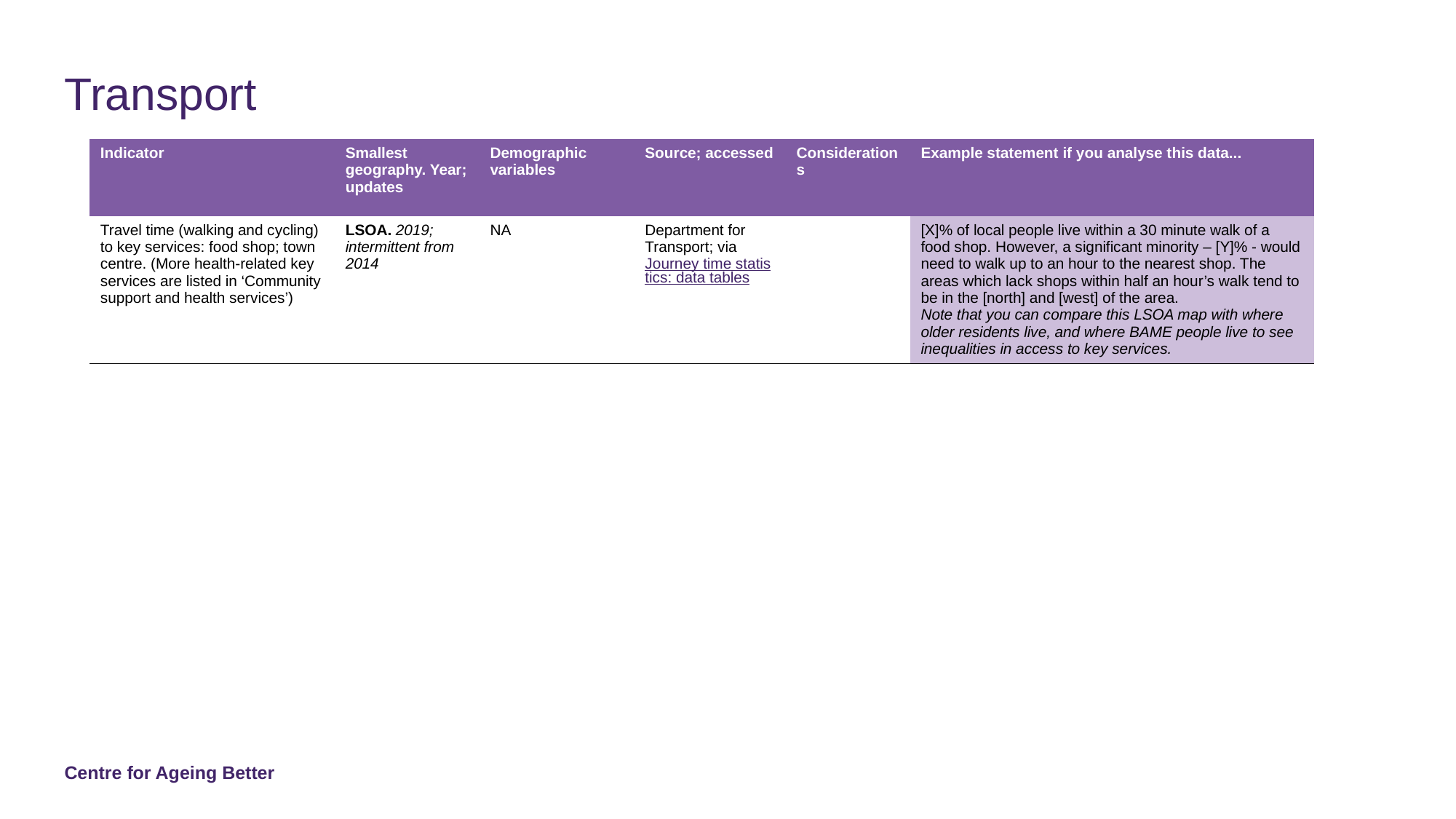

# Transport
| Indicator | Smallest geography. Year; updates | Demographic variables | Source; accessed | Considerations | Example statement if you analyse this data... |
| --- | --- | --- | --- | --- | --- |
| Travel time (walking and cycling) to key services: food shop; town centre. (More health-related key services are listed in ‘Community support and health services’) | LSOA. 2019; intermittent from 2014 | NA | Department for Transport; via Journey time statistics: data tables |  | [X]% of local people live within a 30 minute walk of a food shop. However, a significant minority – [Y]% - would need to walk up to an hour to the nearest shop. The areas which lack shops within half an hour’s walk tend to be in the [north] and [west] of the area. Note that you can compare this LSOA map with where older residents live, and where BAME people live to see inequalities in access to key services. |